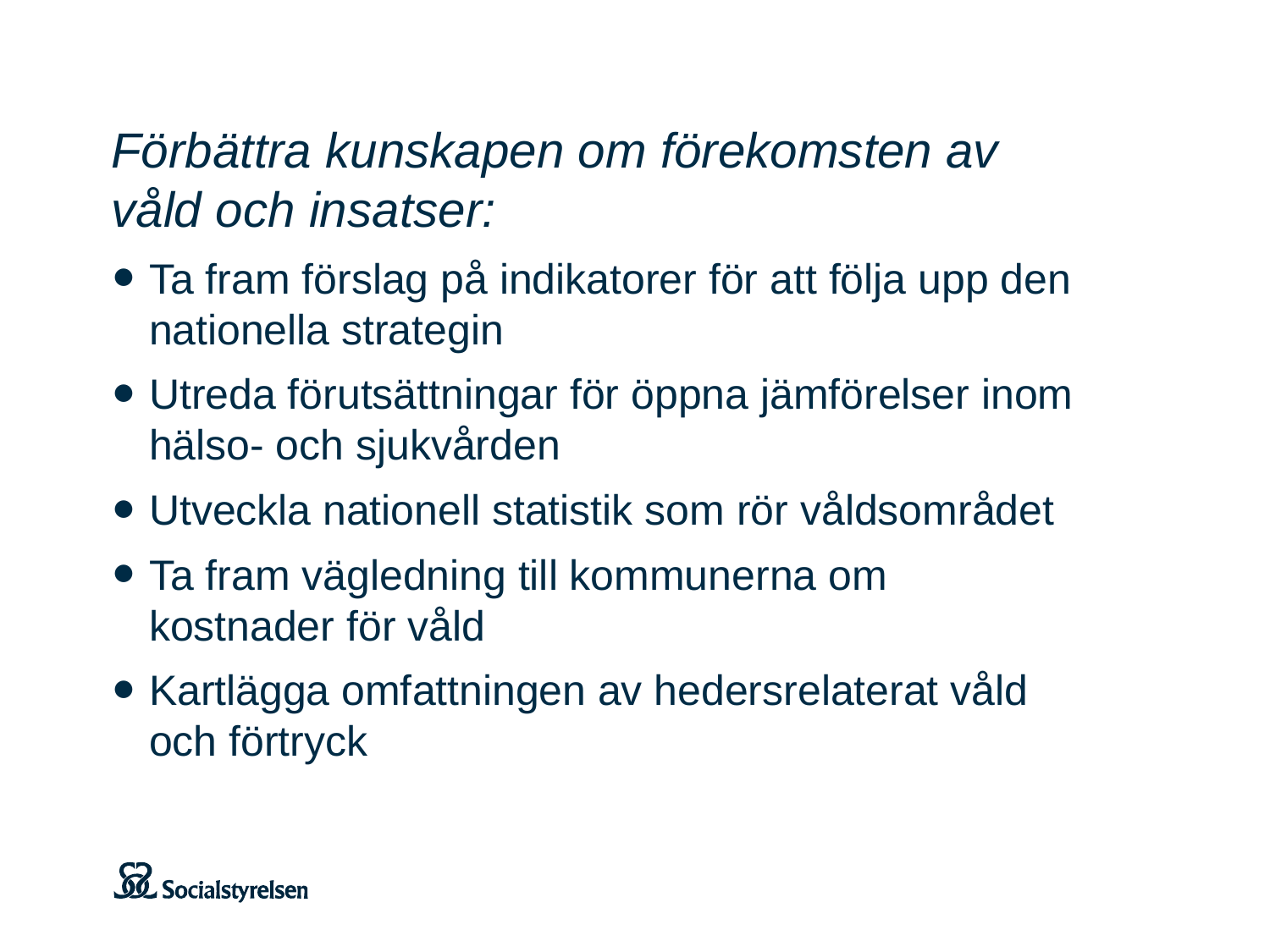

Förbättra kunskapen om förekomsten av våld och insatser:
Ta fram förslag på indikatorer för att följa upp den nationella strategin
Utreda förutsättningar för öppna jämförelser inom hälso- och sjukvården
Utveckla nationell statistik som rör våldsområdet
Ta fram vägledning till kommunerna om kostnader för våld
Kartlägga omfattningen av hedersrelaterat våld och förtryck